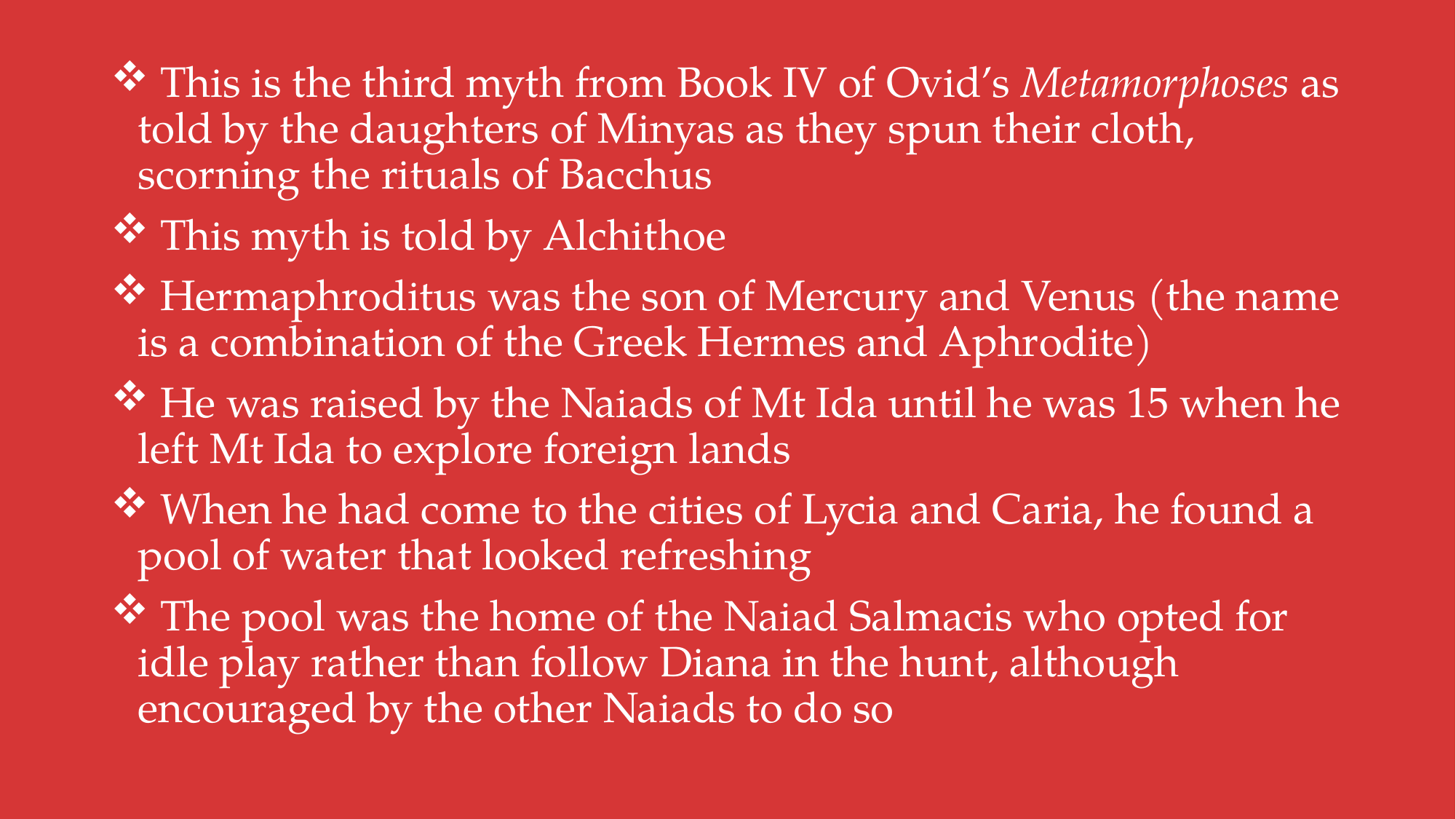

This is the third myth from Book IV of Ovid’s Metamorphoses as told by the daughters of Minyas as they spun their cloth, scorning the rituals of Bacchus
 This myth is told by Alchithoe
 Hermaphroditus was the son of Mercury and Venus (the name is a combination of the Greek Hermes and Aphrodite)
 He was raised by the Naiads of Mt Ida until he was 15 when he left Mt Ida to explore foreign lands
 When he had come to the cities of Lycia and Caria, he found a pool of water that looked refreshing
 The pool was the home of the Naiad Salmacis who opted for idle play rather than follow Diana in the hunt, although encouraged by the other Naiads to do so